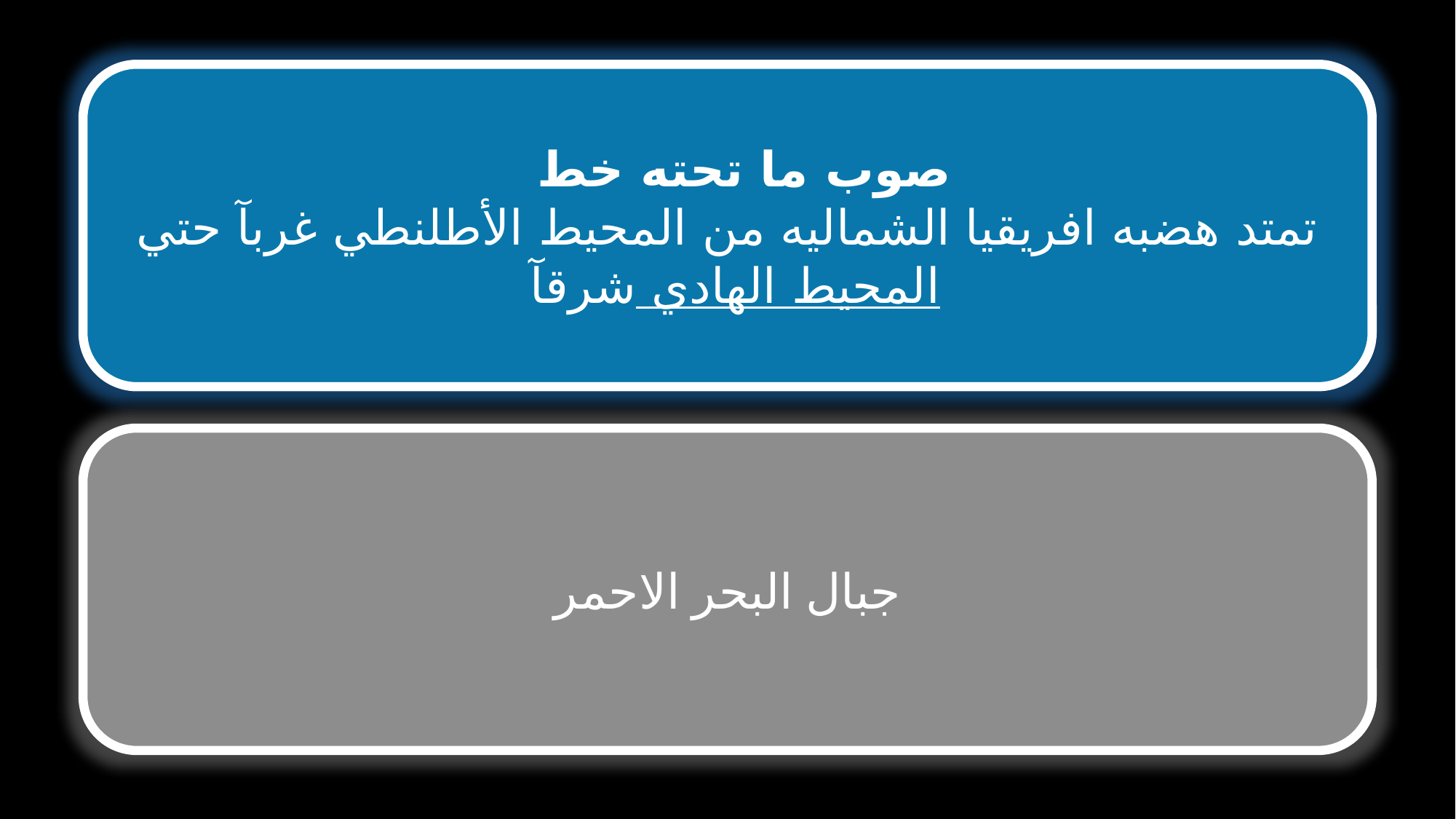

صوب ما تحته خط
تمتد هضبه افريقيا الشماليه من المحيط الأطلنطي غربآ حتي المحيط الهادي شرقآ
جبال البحر الاحمر